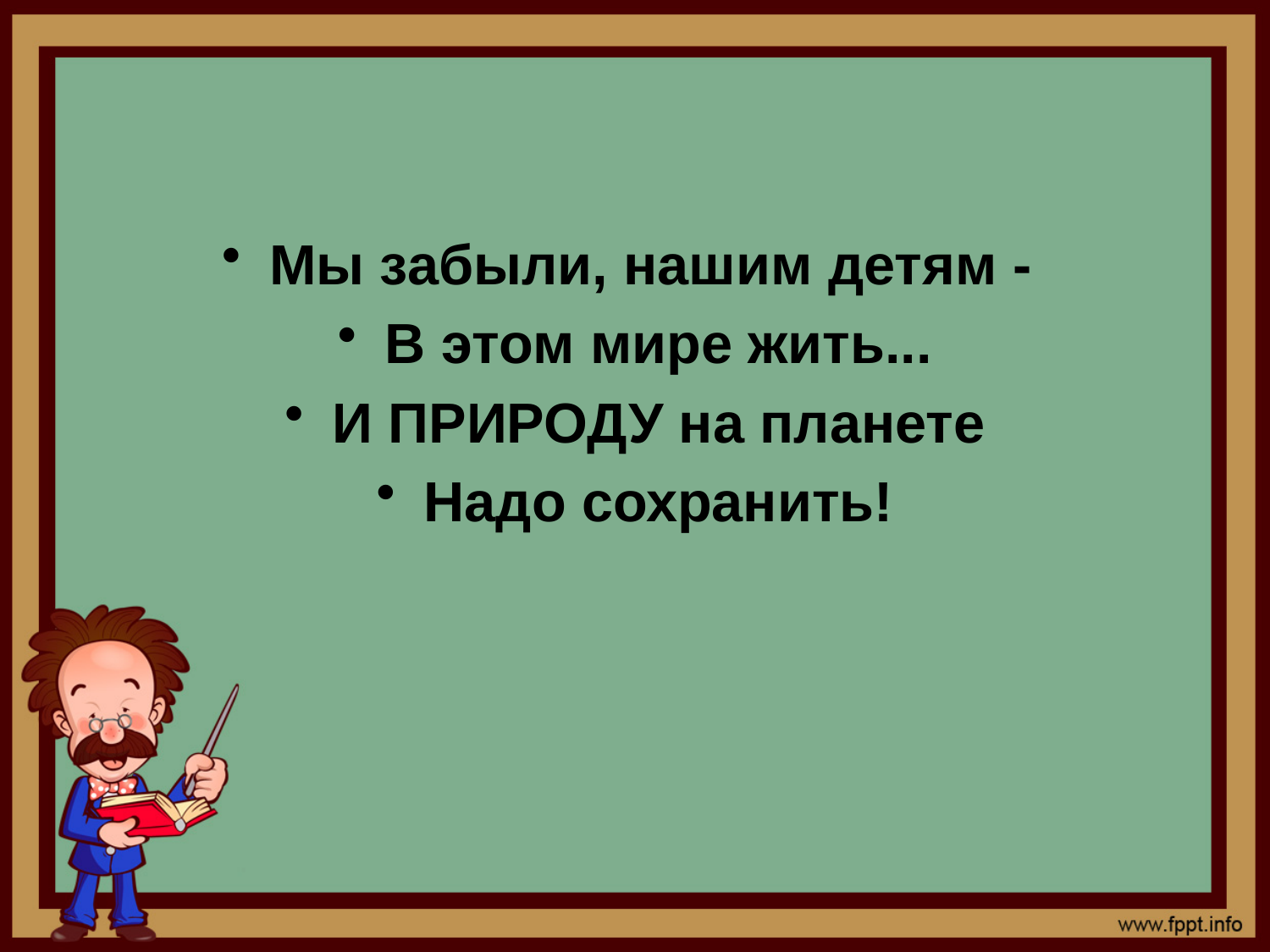

#
Мы забыли, нашим детям -
В этом мире жить...
И ПРИРОДУ на планете
Надо сохранить!